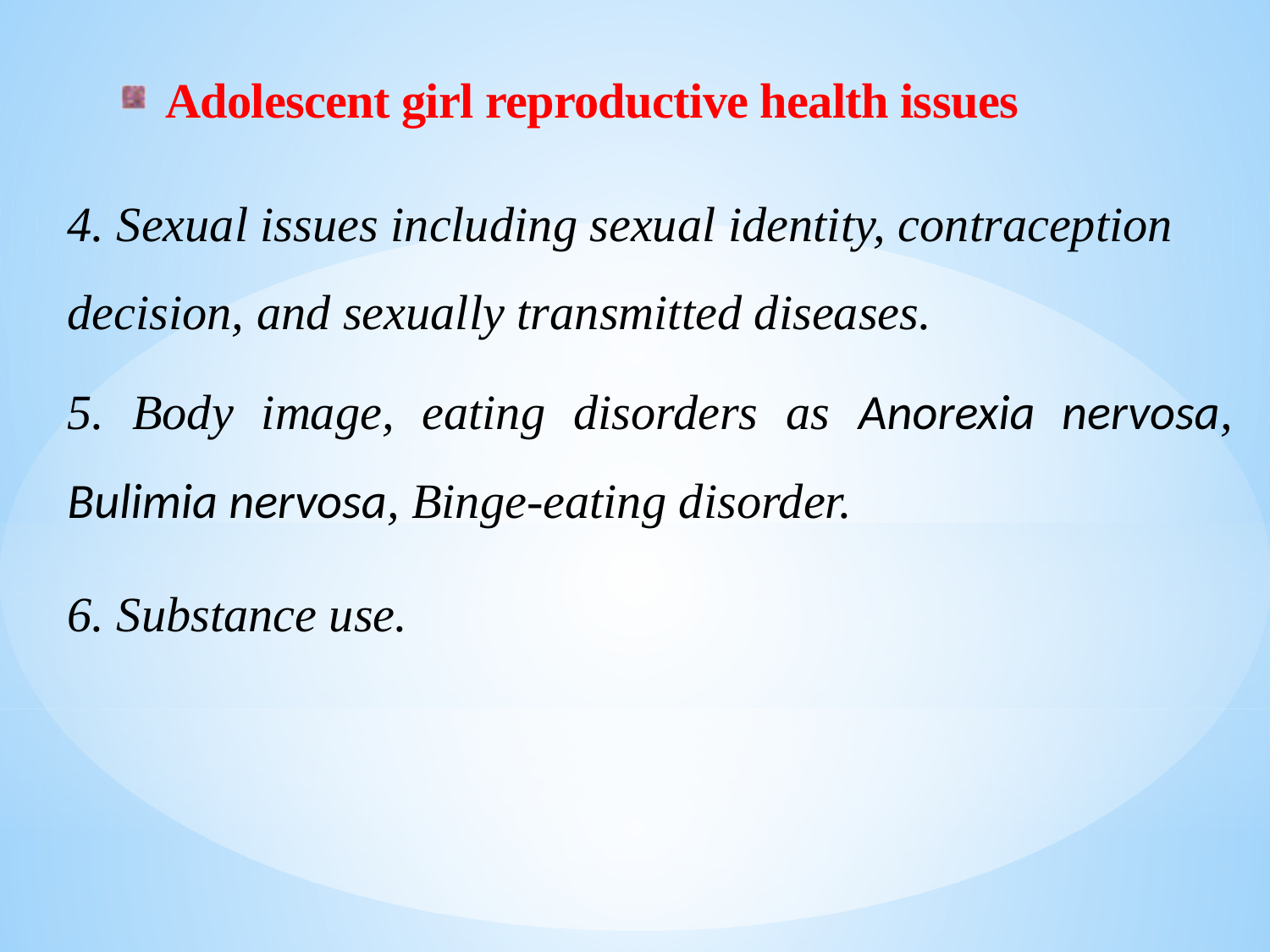

Adolescent girl reproductive health issues
4. Sexual issues including sexual identity, contraception decision, and sexually transmitted diseases.
5. Body image, eating disorders as Anorexia nervosa, Bulimia nervosa, Binge-eating disorder.
6. Substance use.